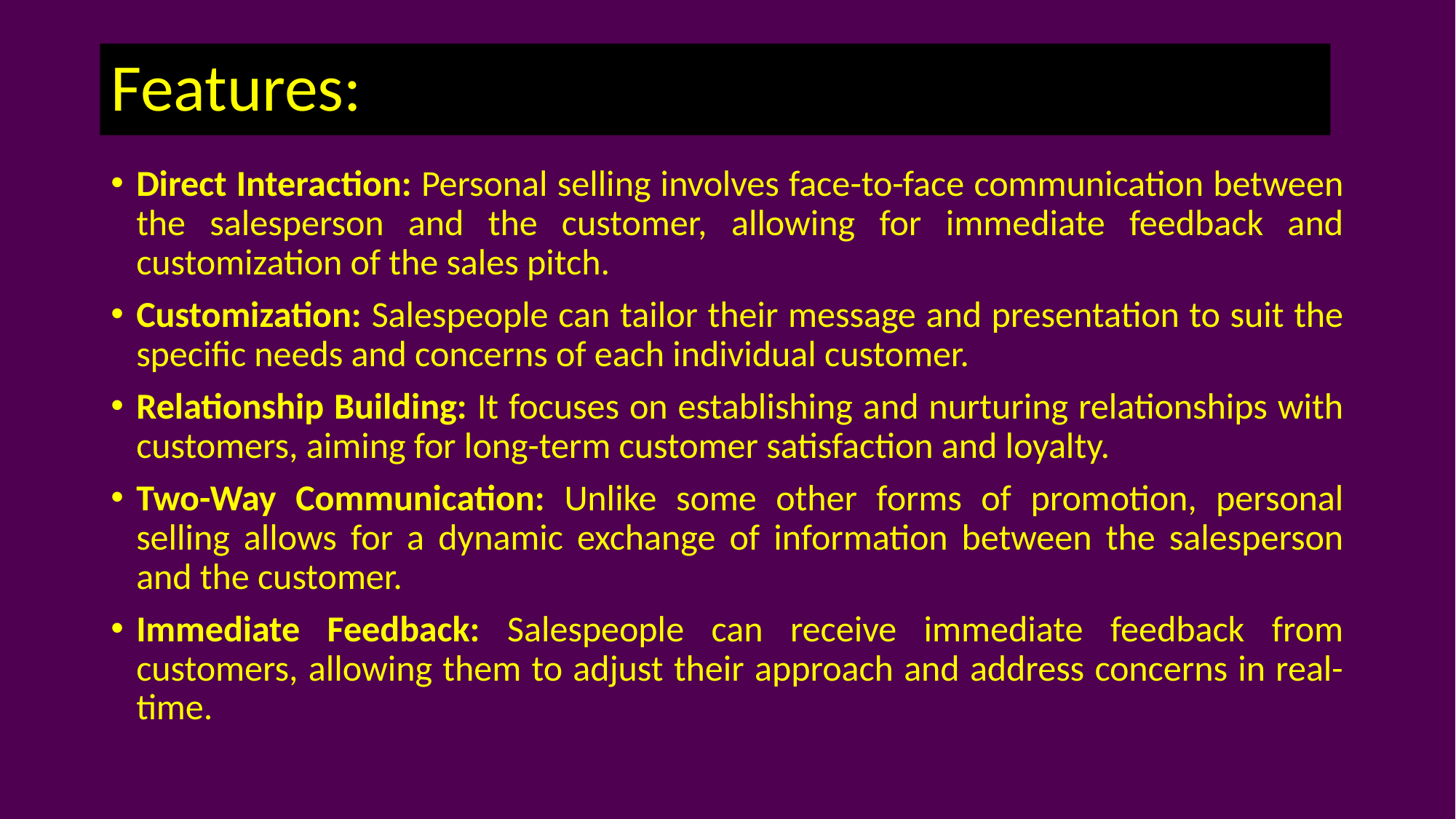

# Features:
Direct Interaction: Personal selling involves face-to-face communication between the salesperson and the customer, allowing for immediate feedback and customization of the sales pitch.
Customization: Salespeople can tailor their message and presentation to suit the specific needs and concerns of each individual customer.
Relationship Building: It focuses on establishing and nurturing relationships with customers, aiming for long-term customer satisfaction and loyalty.
Two-Way Communication: Unlike some other forms of promotion, personal selling allows for a dynamic exchange of information between the salesperson and the customer.
Immediate Feedback: Salespeople can receive immediate feedback from customers, allowing them to adjust their approach and address concerns in real-time.